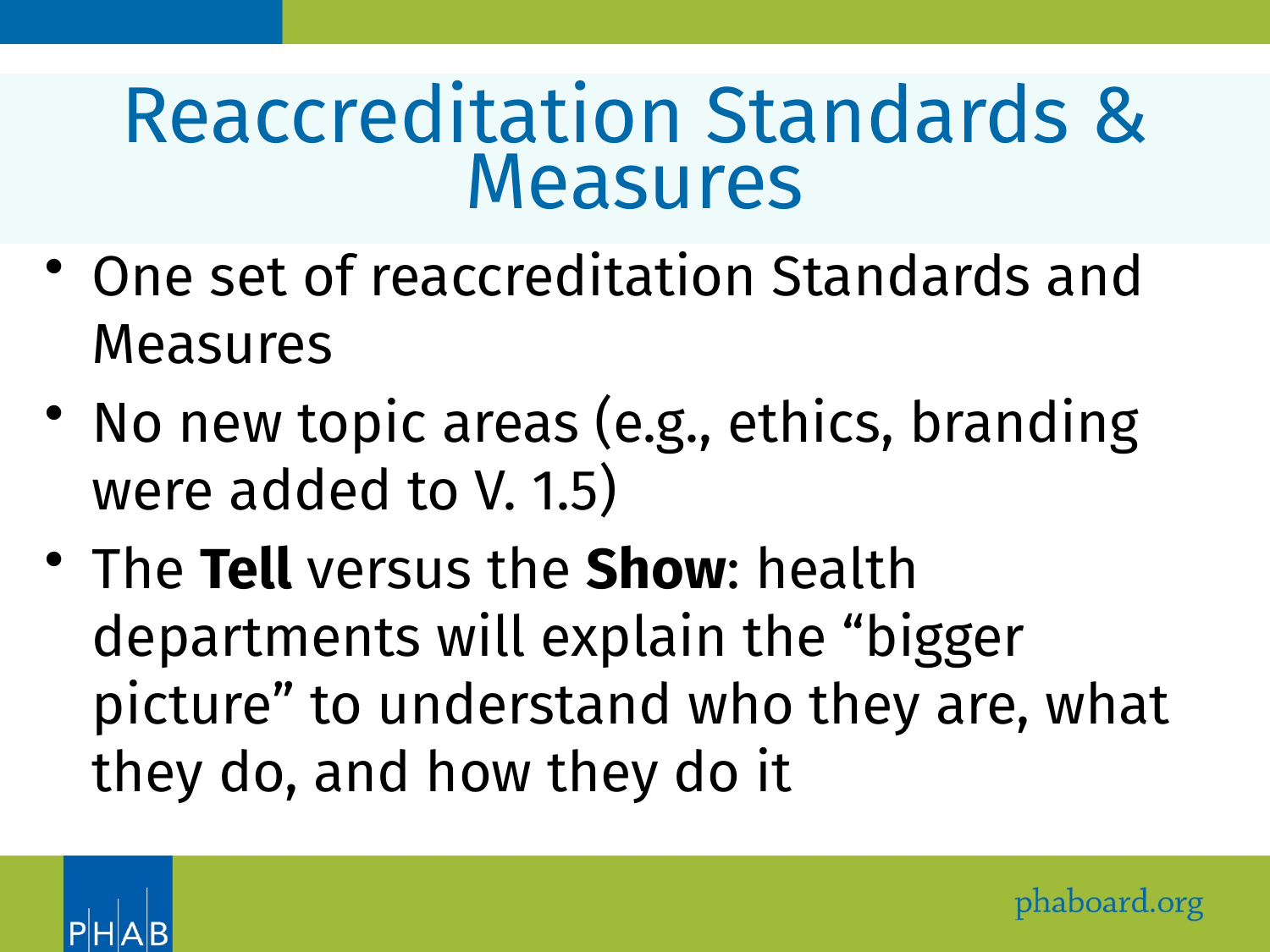

Reaccreditation Standards & Measures
One set of reaccreditation Standards and Measures
No new topic areas (e.g., ethics, branding were added to V. 1.5)
The Tell versus the Show: health departments will explain the “bigger picture” to understand who they are, what they do, and how they do it